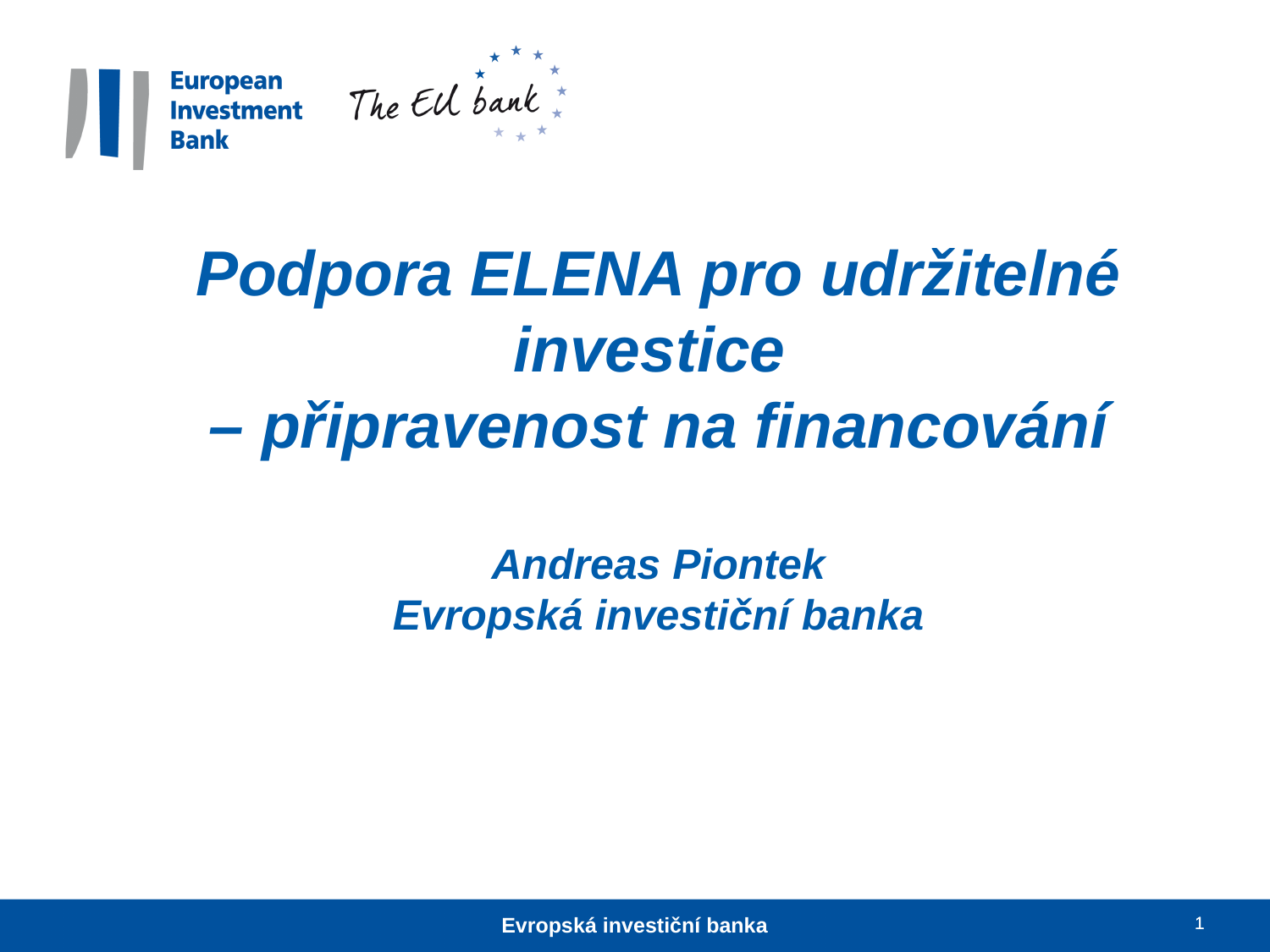

Podpora ELENA pro udržitelné investice
– připravenost na financování

Andreas Piontek
Evropská investiční banka
Evropská investiční banka
1
1